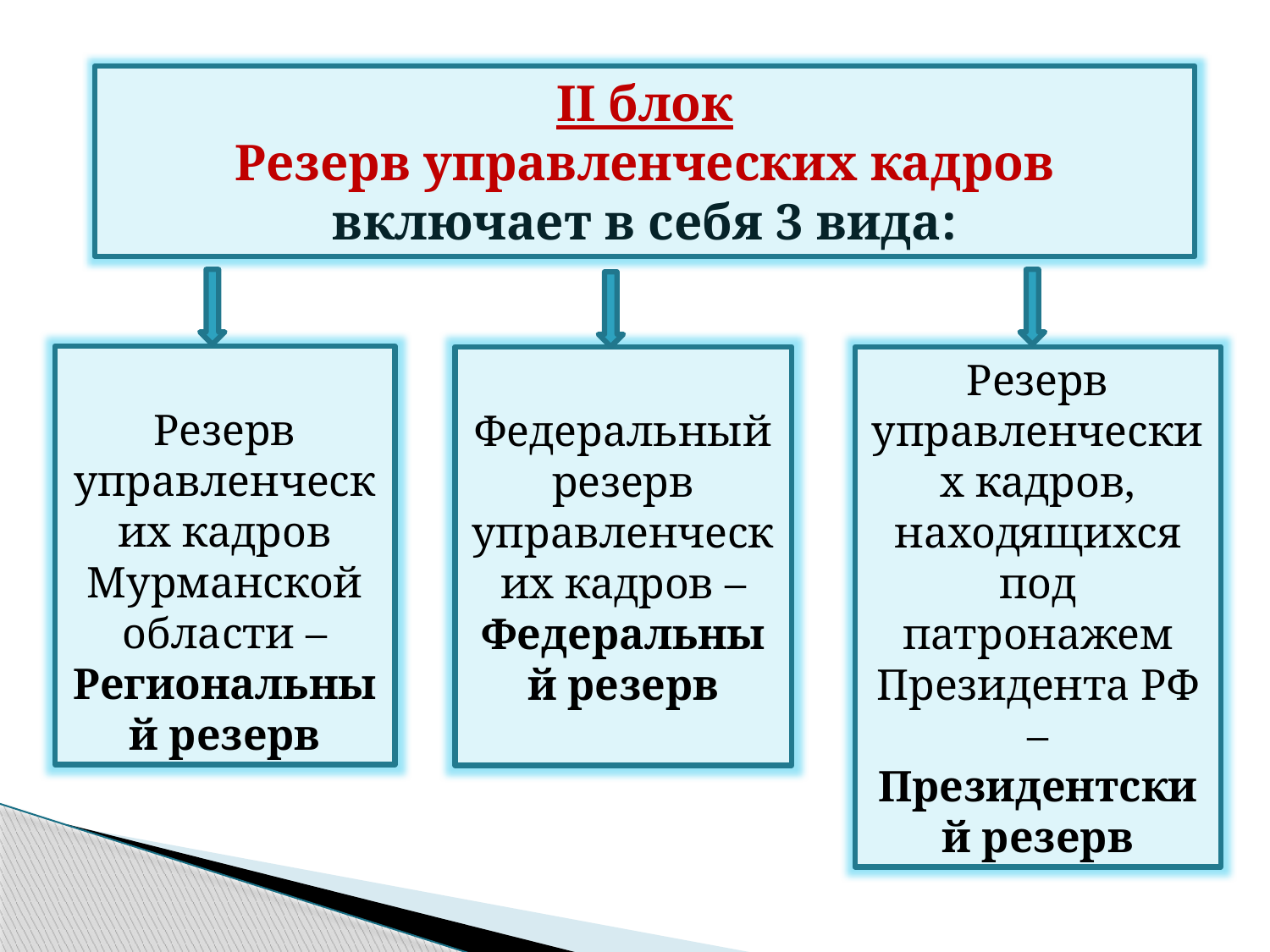

II блок
Резерв управленческих кадров
включает в себя 3 вида:

Резерв управленческих кадров Мурманской области – Региональный резерв

Федеральный резерв управленческих кадров – Федеральный резерв

Резерв управленческих кадров, находящихся под патронажем Президента РФ – Президентский резерв